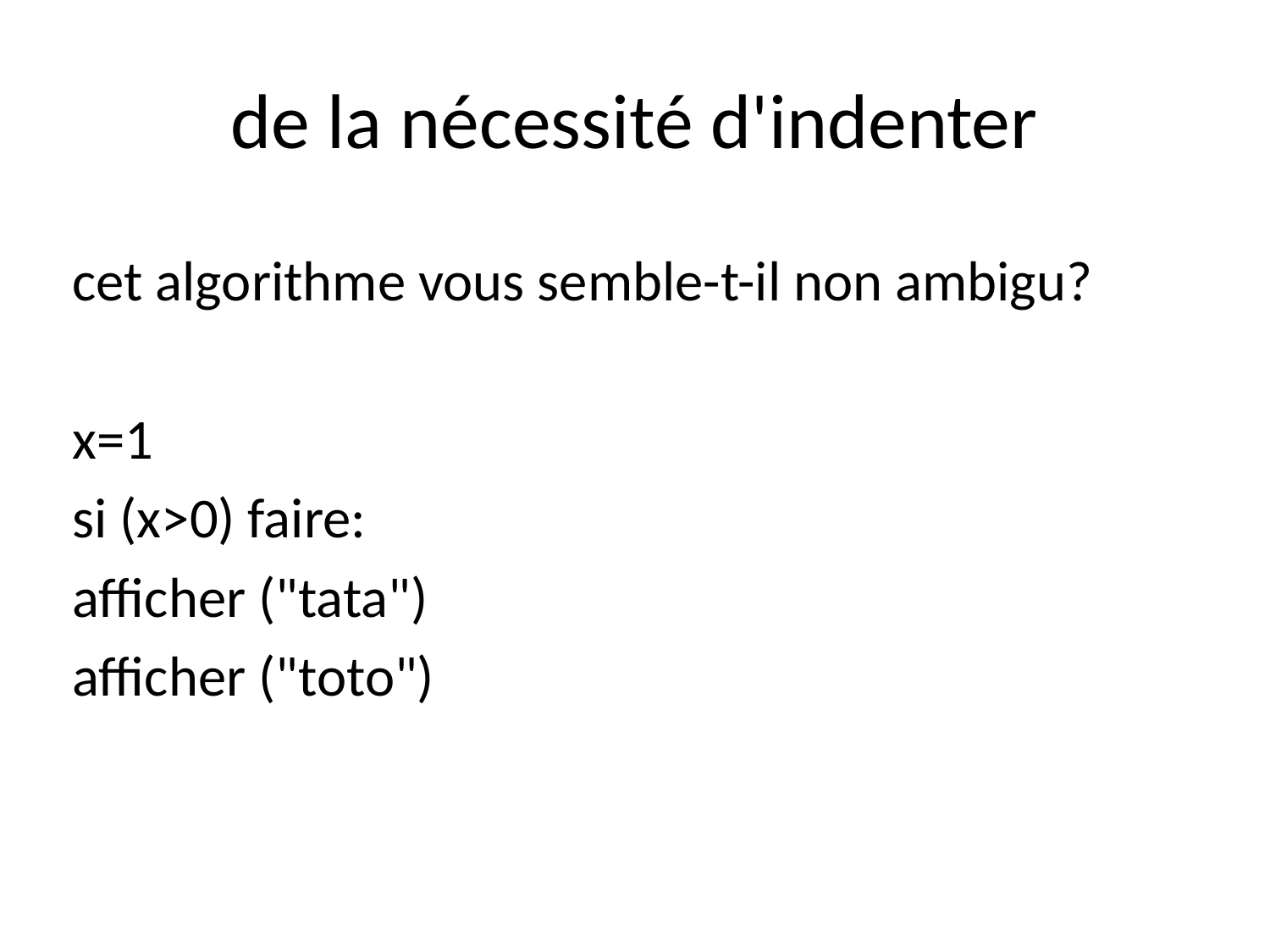

# de la nécessité d'indenter
cet algorithme vous semble-t-il non ambigu?

x=1
si (x>0) faire:
afficher ("tata")
afficher ("toto")